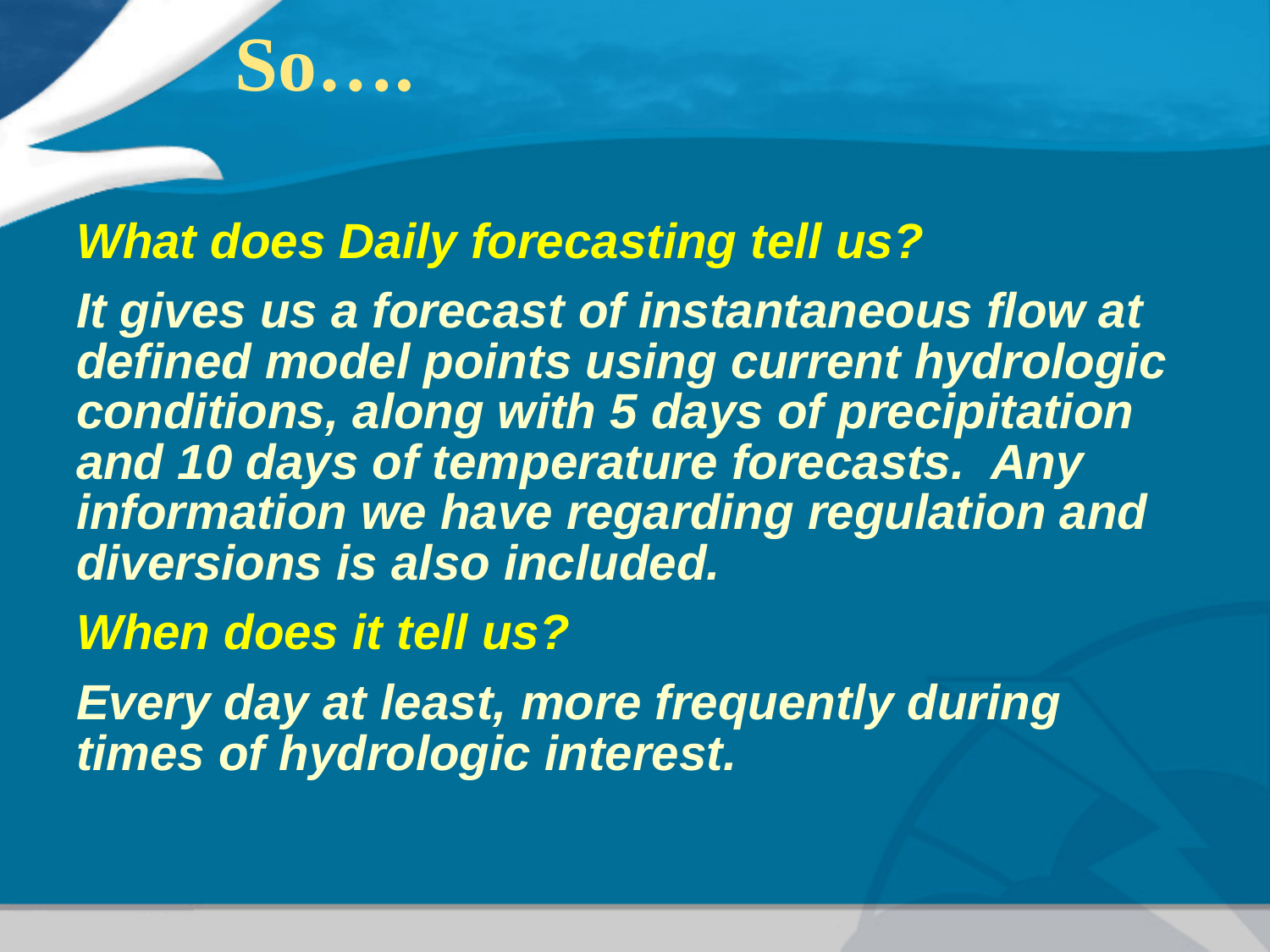

# So….
What does Daily forecasting tell us?
It gives us a forecast of instantaneous flow at defined model points using current hydrologic conditions, along with 5 days of precipitation and 10 days of temperature forecasts.  Any information we have regarding regulation and diversions is also included.
When does it tell us?
Every day at least, more frequently during times of hydrologic interest.